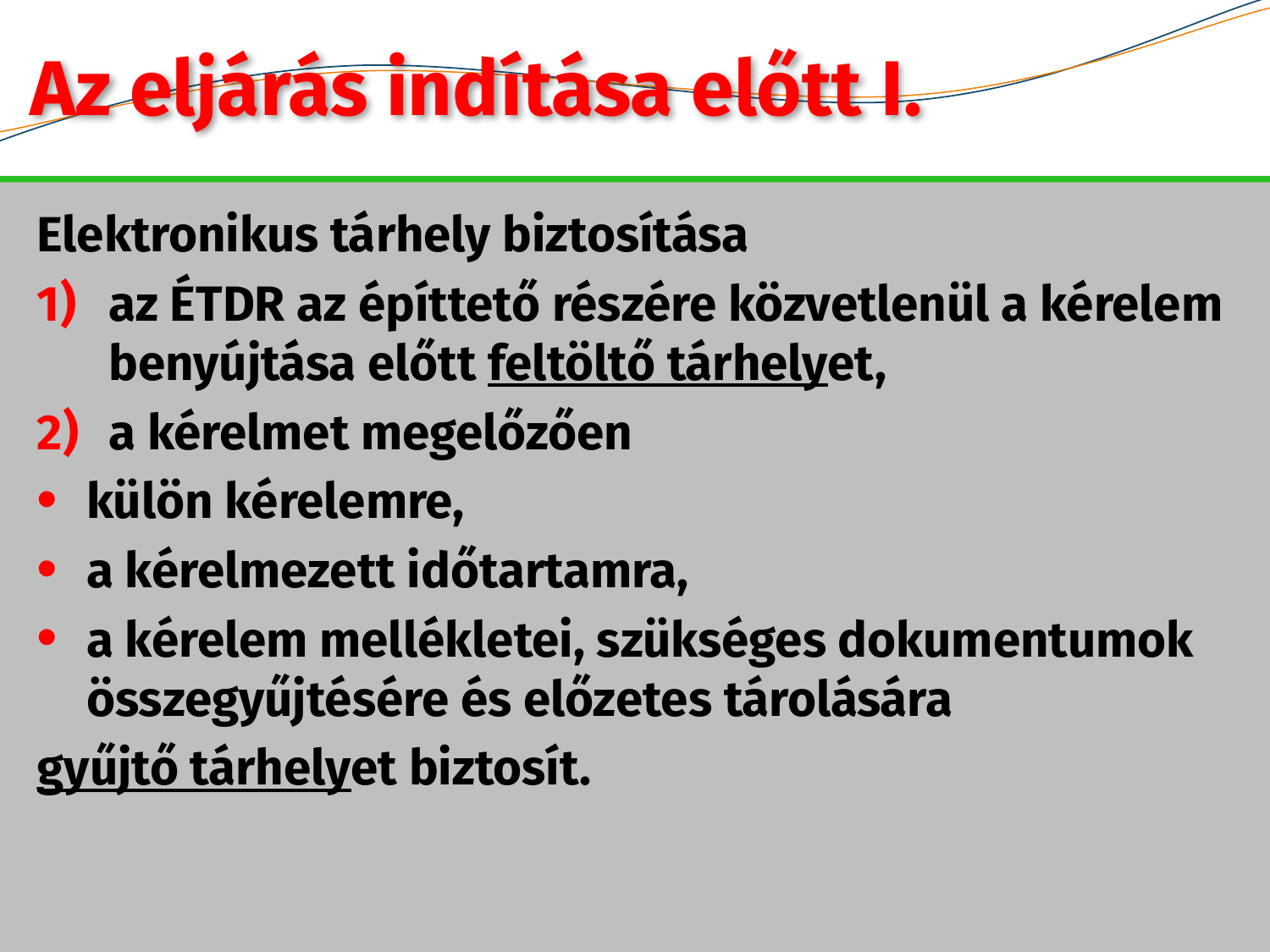

Az eljárás indítása előtt I.

Elektronikus tárhely biztosítása
az ÉTDR az építtető részére közvetlenül a kérelem benyújtása előtt feltöltő tárhelyet,
a kérelmet megelőzően
külön kérelemre,
a kérelmezett időtartamra,
a kérelem mellékletei, szükséges dokumentumok összegyűjtésére és előzetes tárolására
gyűjtő tárhelyet biztosít.